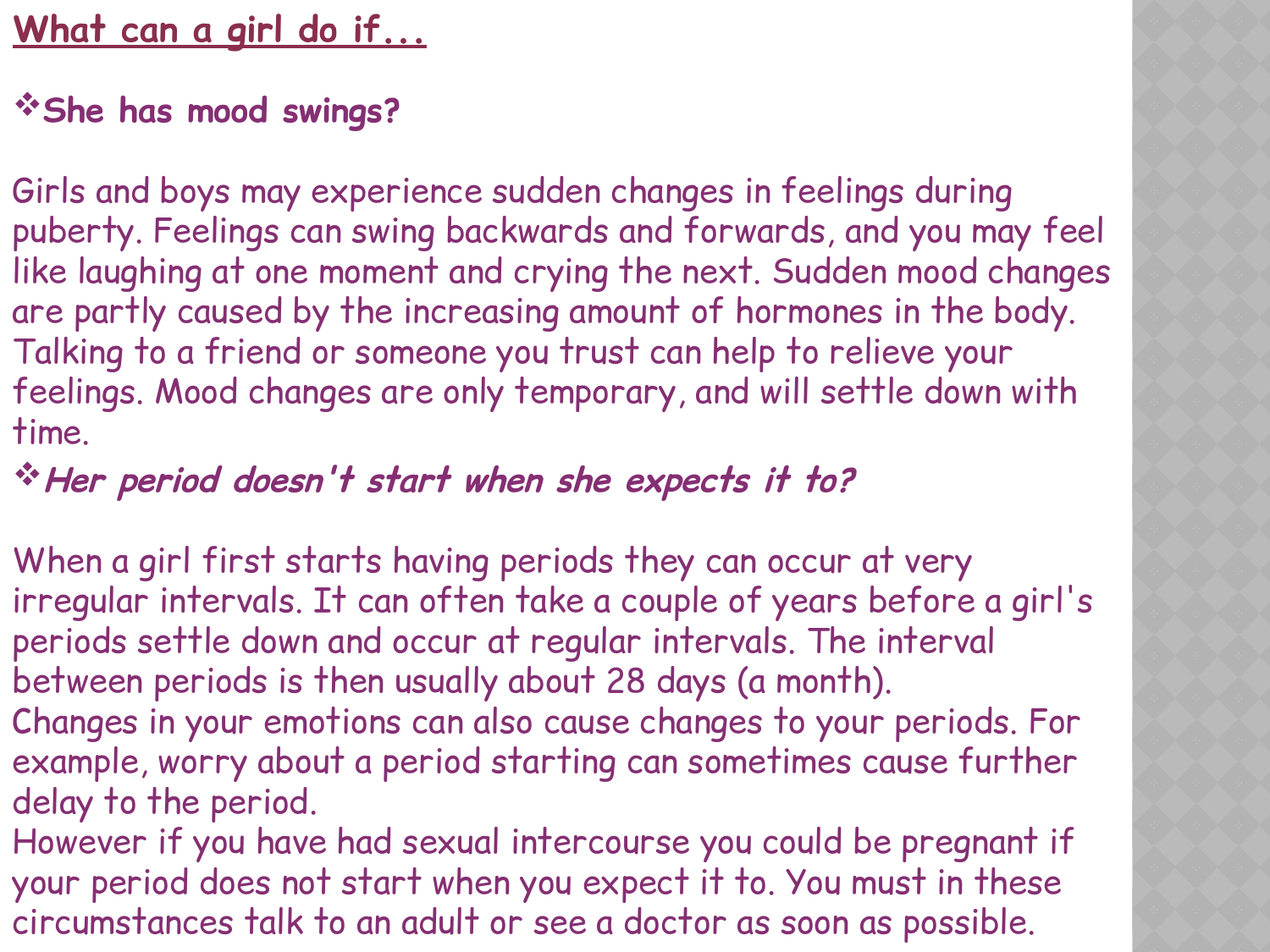

What can a girl do if...

She has mood swings?

Girls and boys may experience sudden changes in feelings during puberty. Feelings can swing backwards and forwards, and you may feel like laughing at one moment and crying the next. Sudden mood changes are partly caused by the increasing amount of hormones in the body.
Talking to a friend or someone you trust can help to relieve your feelings. Mood changes are only temporary, and will settle down with time.
Her period doesn't start when she expects it to?

When a girl first starts having periods they can occur at very irregular intervals. It can often take a couple of years before a girl's periods settle down and occur at regular intervals. The interval between periods is then usually about 28 days (a month).
Changes in your emotions can also cause changes to your periods. For example, worry about a period starting can sometimes cause further delay to the period.
However if you have had sexual intercourse you could be pregnant if your period does not start when you expect it to. You must in these circumstances talk to an adult or see a doctor as soon as possible.